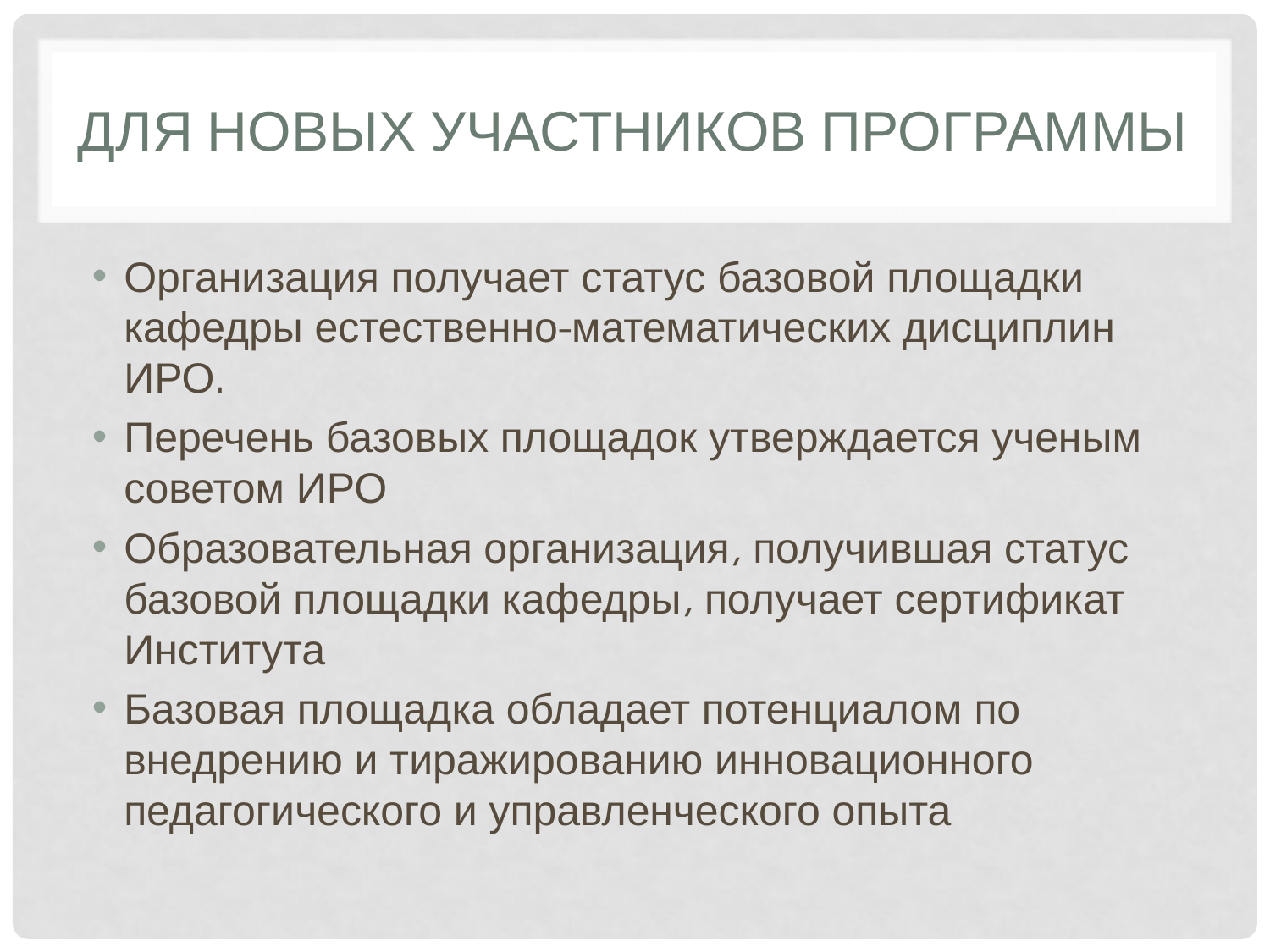

# Для новых участников программы
Организация получает статус базовой площадки кафедры естественно-математических дисциплин ИРО.
Перечень базовых площадок утверждается ученым советом ИРО
Образовательная организация, получившая статус базовой площадки кафедры, получает сертификат Института
Базовая площадка обладает потенциалом по внедрению и тиражированию инновационного педагогического и управленческого опыта